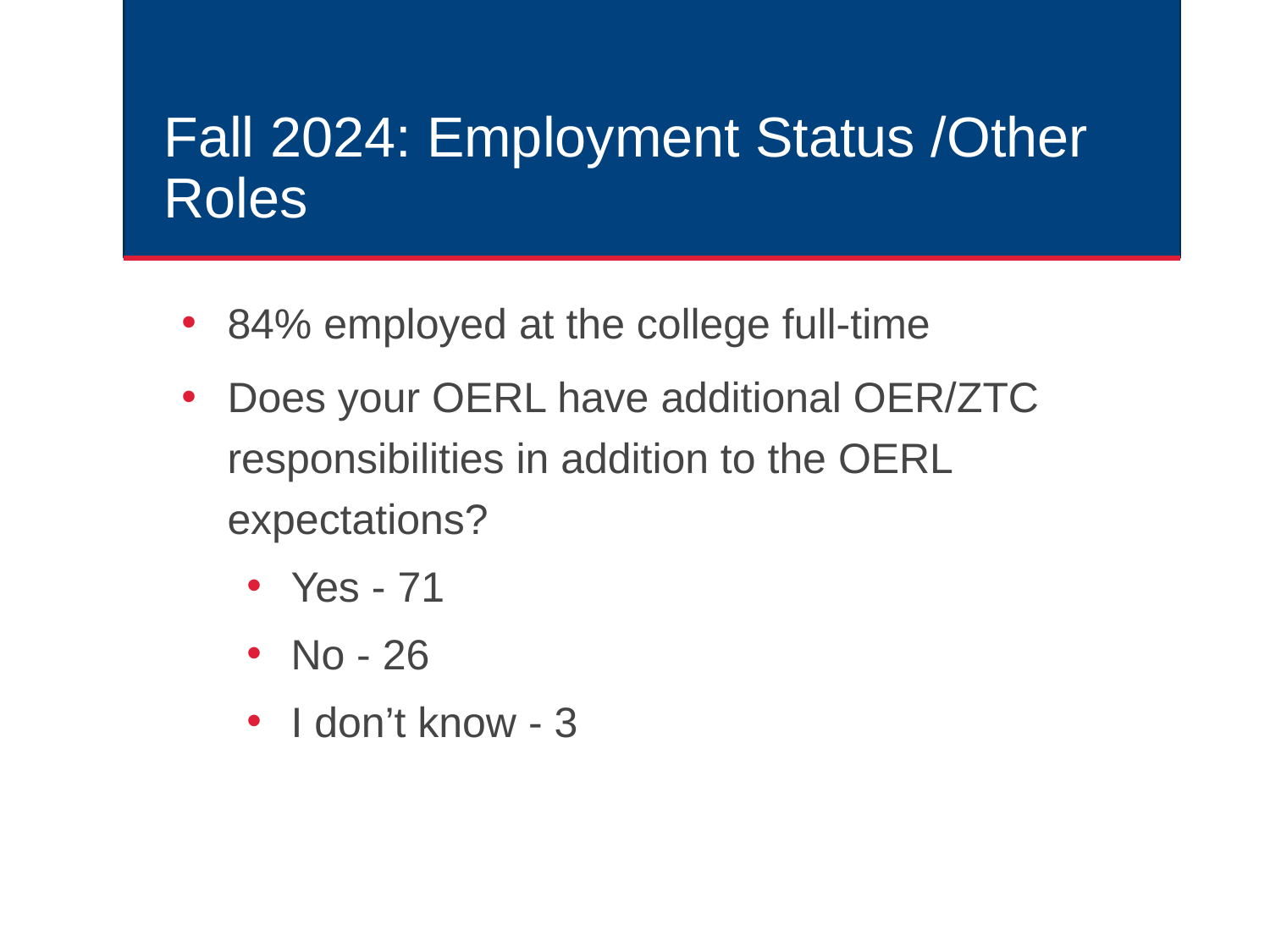

# Fall 2024: Employment Status /Other Roles
84% employed at the college full-time
Does your OERL have additional OER/ZTC responsibilities in addition to the OERL expectations?
Yes - 71
No - 26
I don’t know - 3